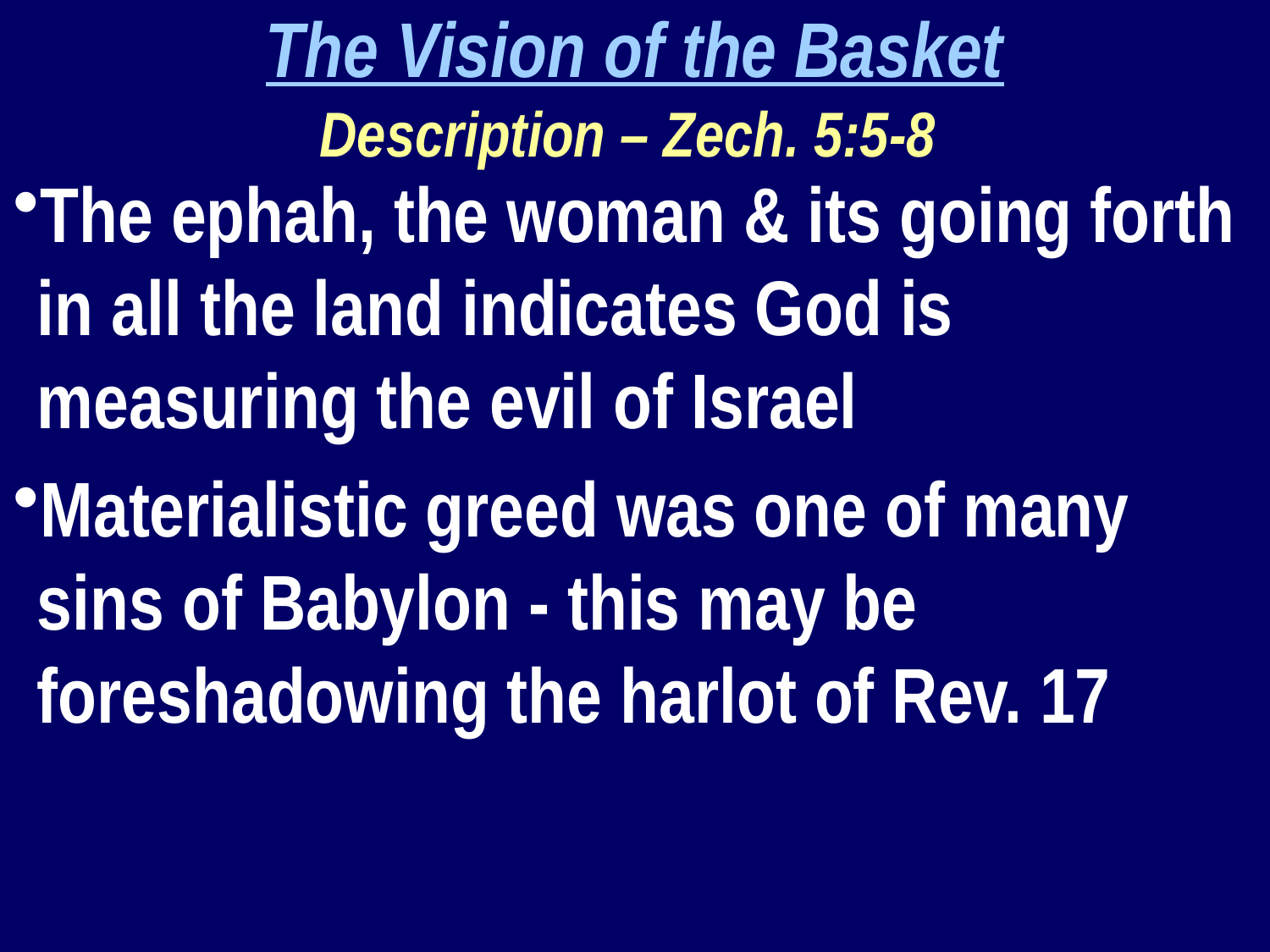

The Vision of the Basket
Description – Zech. 5:5-8
The ephah, the woman & its going forth in all the land indicates God is measuring the evil of Israel
Materialistic greed was one of many sins of Babylon - this may be foreshadowing the harlot of Rev. 17